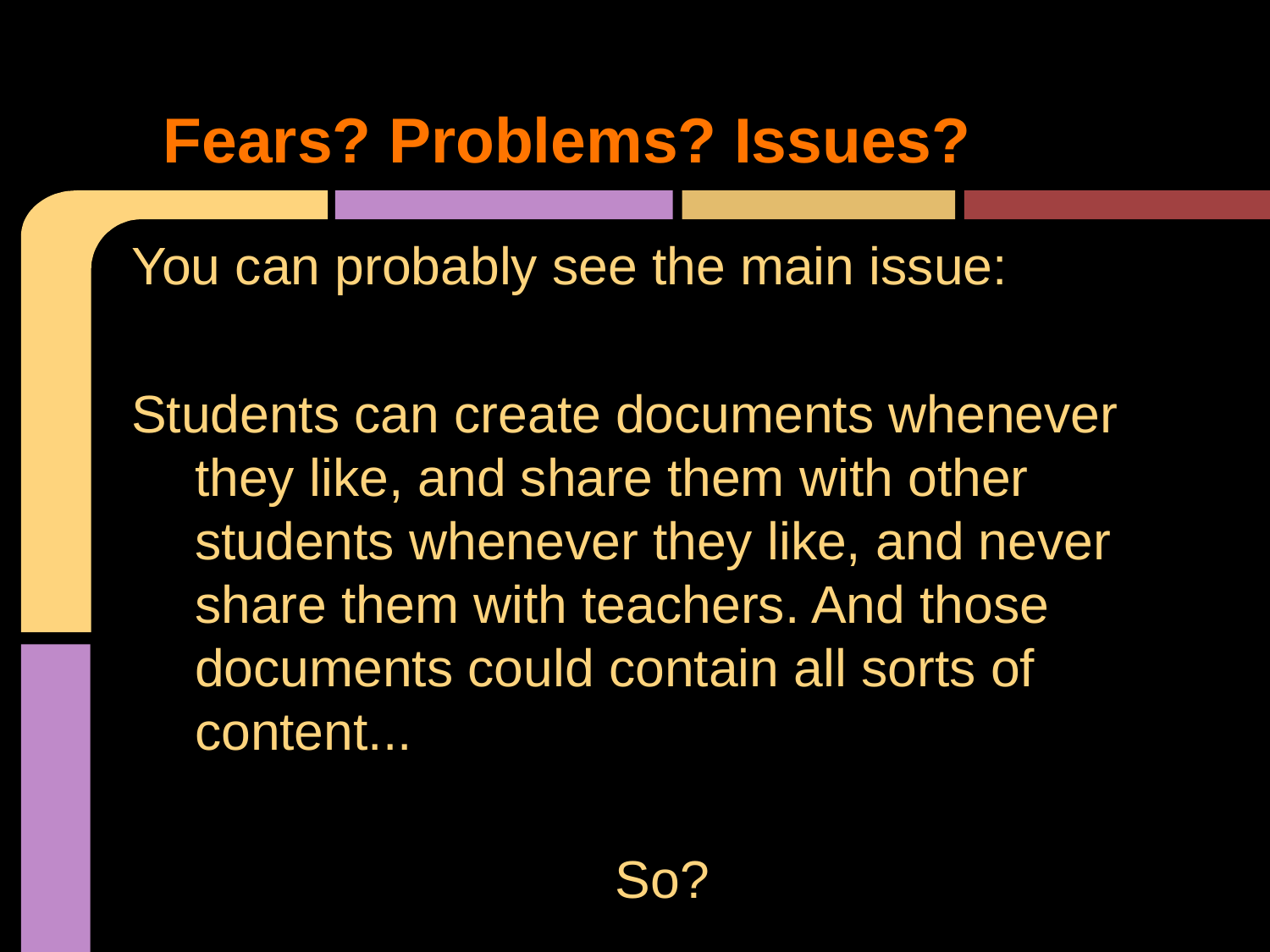

# Fears? Problems? Issues?
You can probably see the main issue:

Students can create documents whenever they like, and share them with other students whenever they like, and never share them with teachers. And those documents could contain all sorts of content...

So?